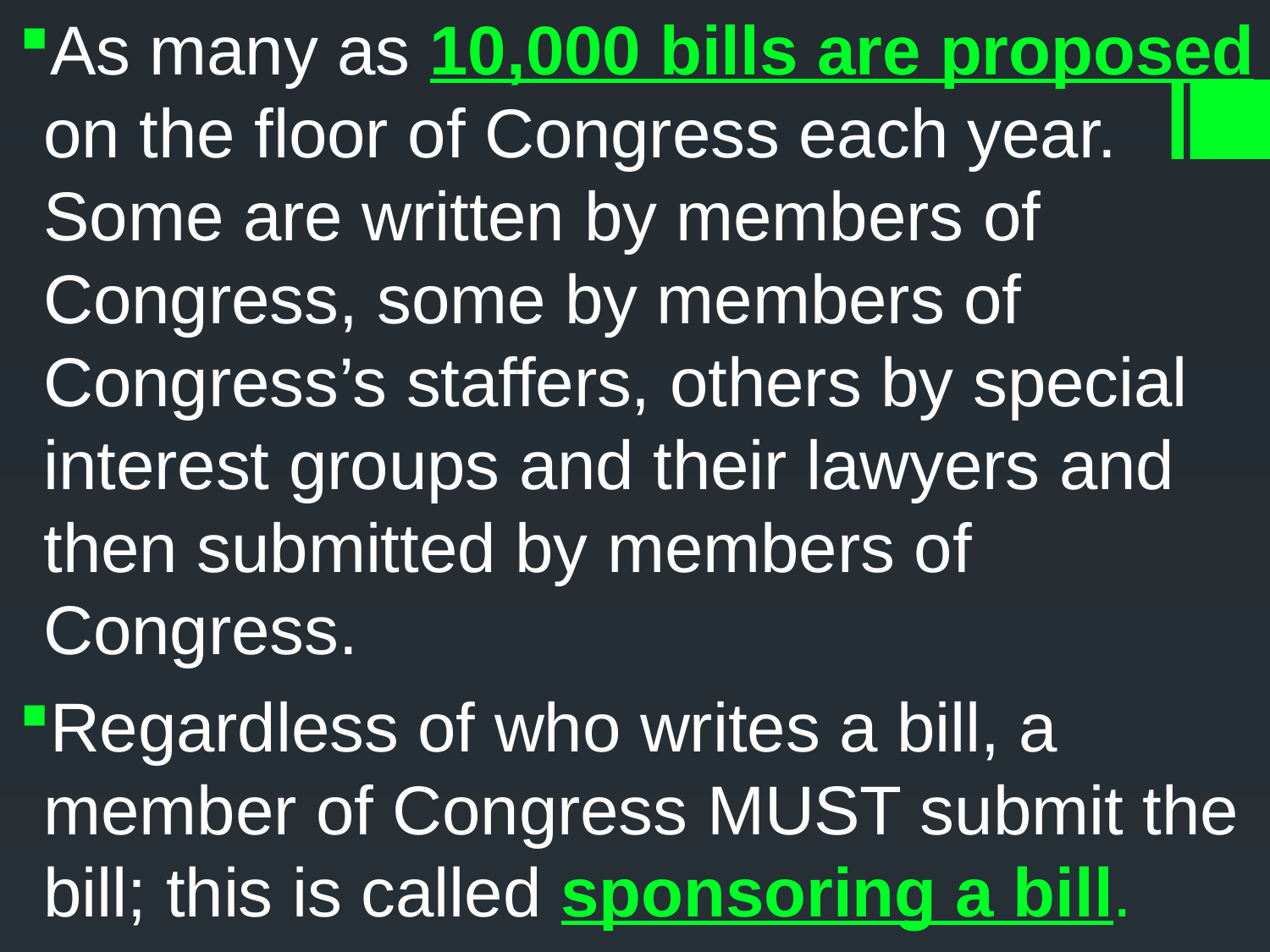

As many as 10,000 bills are proposed on the floor of Congress each year.  Some are written by members of Congress, some by members of Congress’s staffers, others by special interest groups and their lawyers and then submitted by members of Congress.
Regardless of who writes a bill, a member of Congress MUST submit the bill; this is called sponsoring a bill.